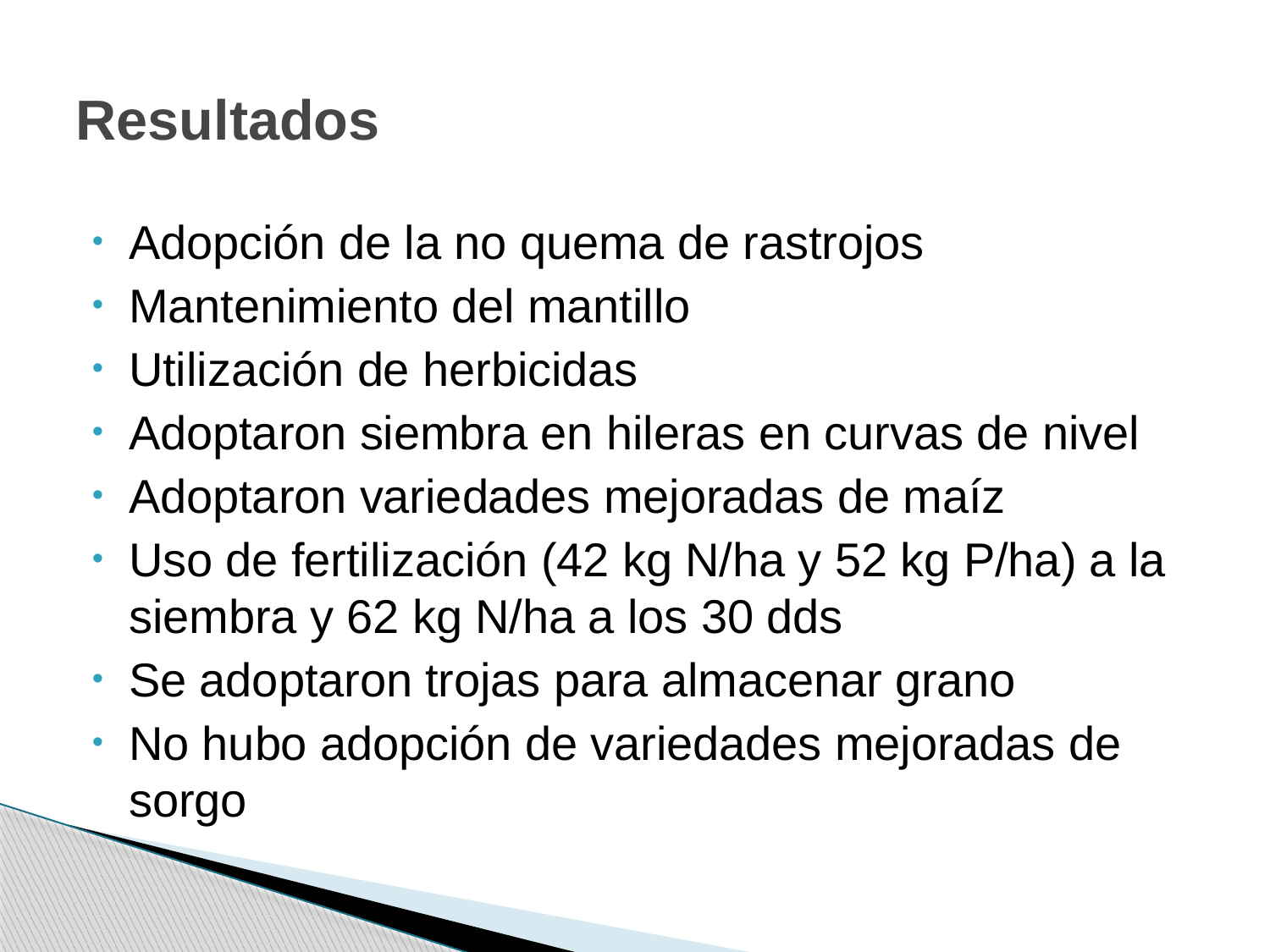

# Resultados
Adopción de la no quema de rastrojos
Mantenimiento del mantillo
Utilización de herbicidas
Adoptaron siembra en hileras en curvas de nivel
Adoptaron variedades mejoradas de maíz
Uso de fertilización (42 kg N/ha y 52 kg P/ha) a la siembra y 62 kg N/ha a los 30 dds
Se adoptaron trojas para almacenar grano
No hubo adopción de variedades mejoradas de sorgo